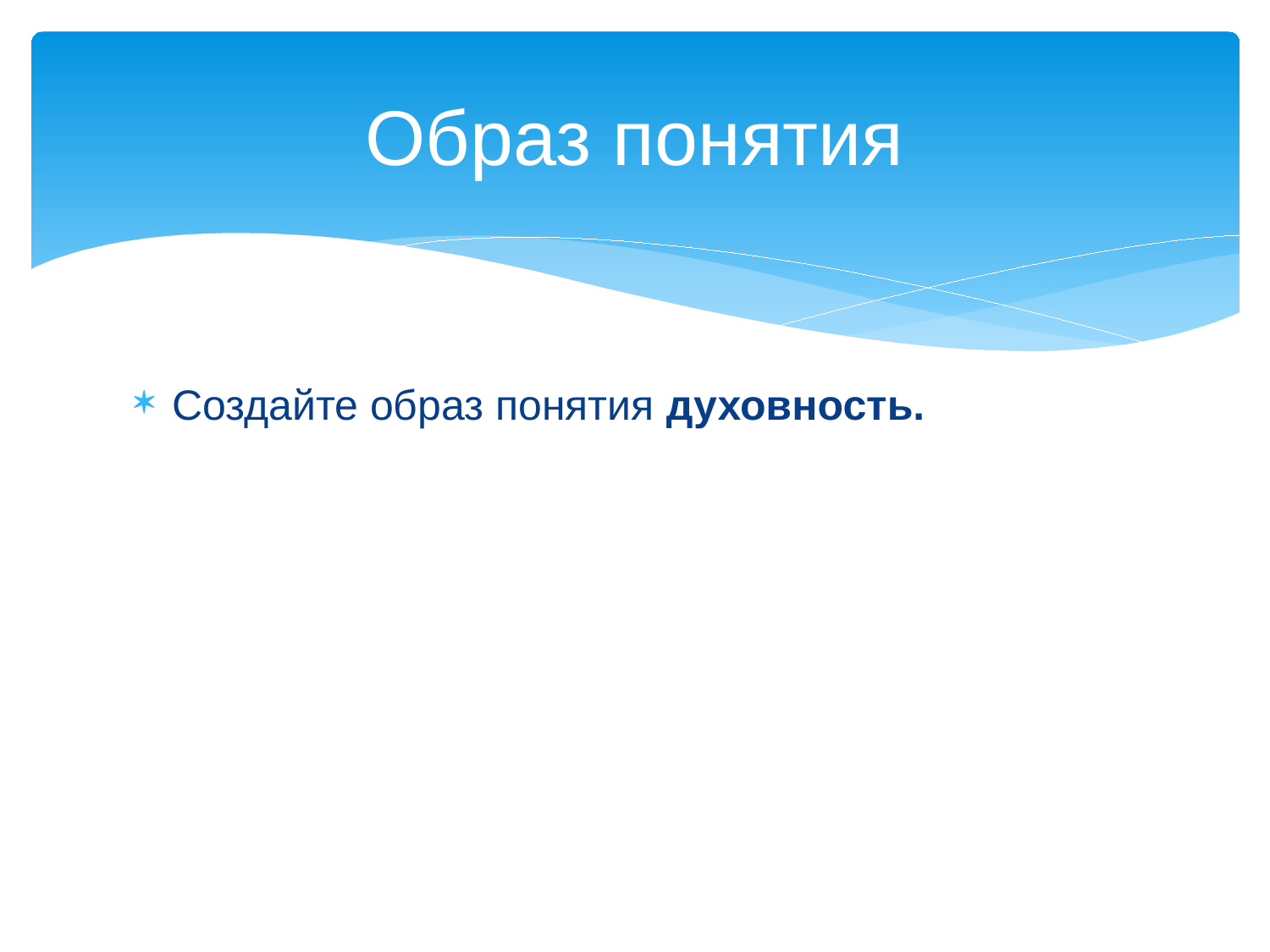

# Образ понятия
Создайте образ понятия духовность.